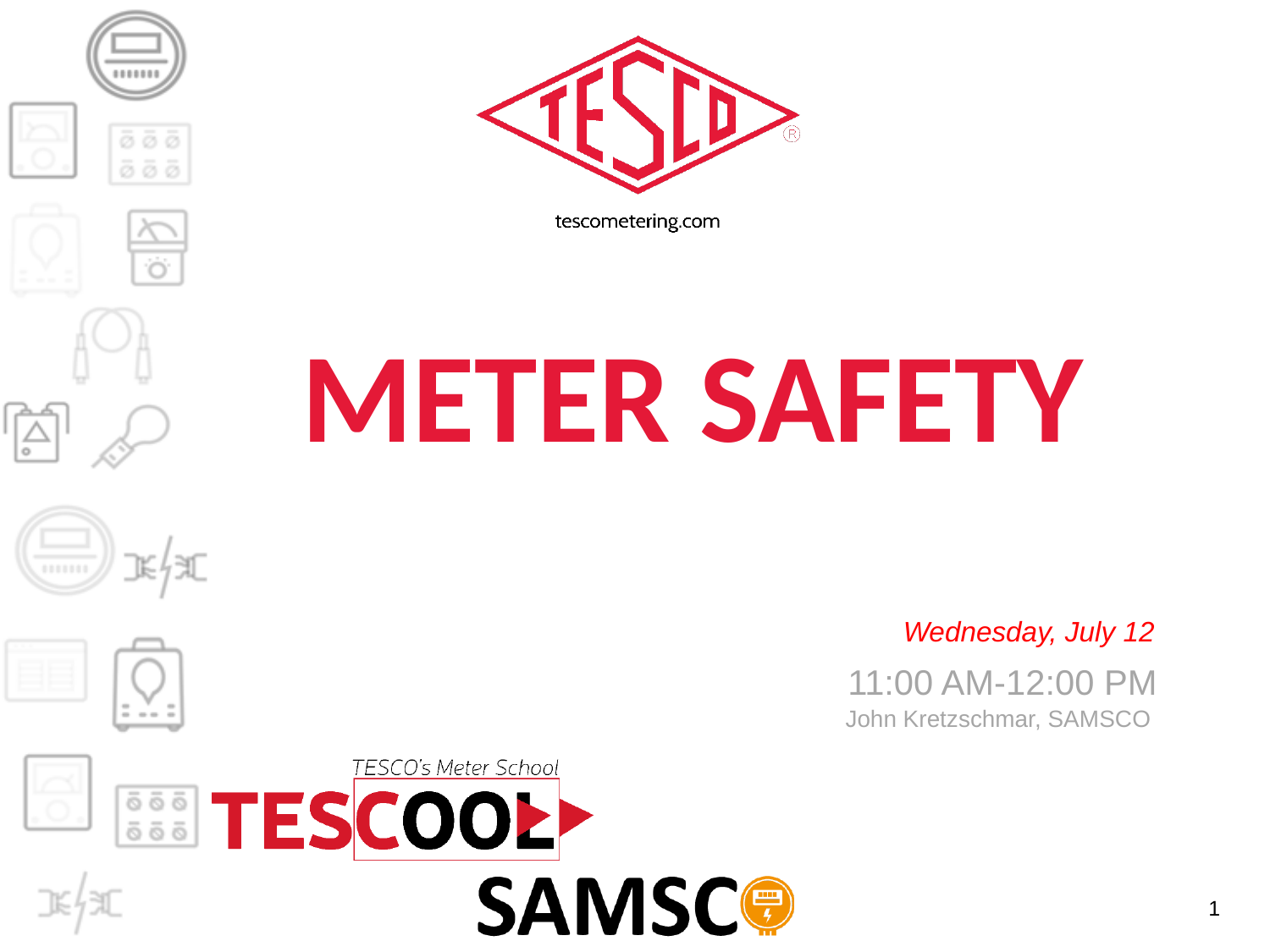

# Meter Safety
Wednesday, July 12
11:00 AM-12:00 PM
John Kretzschmar, SAMSCO